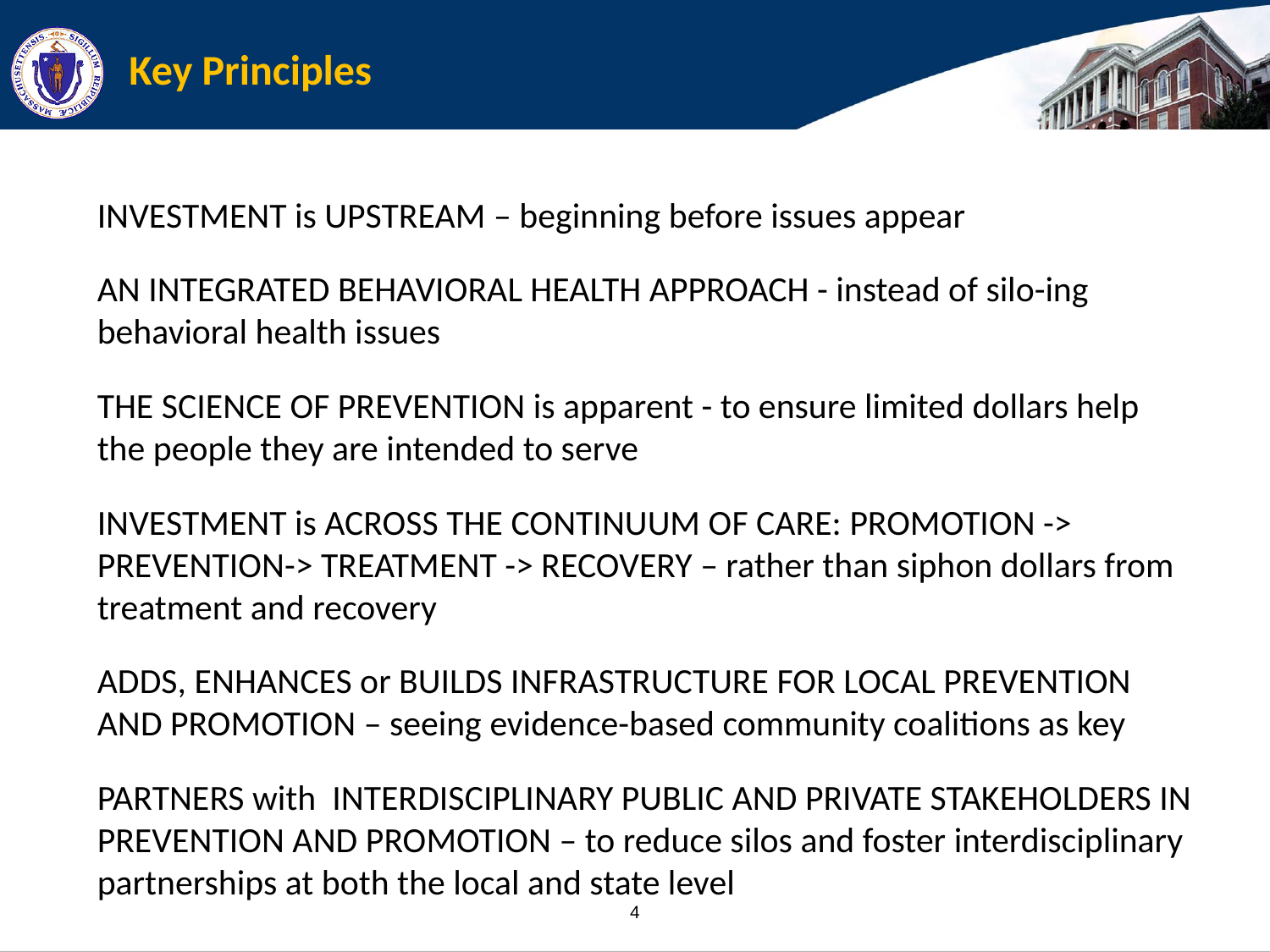

# Key Principles
INVESTMENT is UPSTREAM – beginning before issues appear
AN INTEGRATED BEHAVIORAL HEALTH APPROACH - instead of silo-ing behavioral health issues
THE SCIENCE OF PREVENTION is apparent - to ensure limited dollars help the people they are intended to serve
INVESTMENT is ACROSS THE CONTINUUM OF CARE: PROMOTION -> PREVENTION-> TREATMENT -> RECOVERY – rather than siphon dollars from treatment and recovery
ADDS, ENHANCES or BUILDS INFRASTRUCTURE FOR LOCAL PREVENTION AND PROMOTION – seeing evidence-based community coalitions as key
PARTNERS with  INTERDISCIPLINARY PUBLIC AND PRIVATE STAKEHOLDERS IN PREVENTION AND PROMOTION – to reduce silos and foster interdisciplinary partnerships at both the local and state level